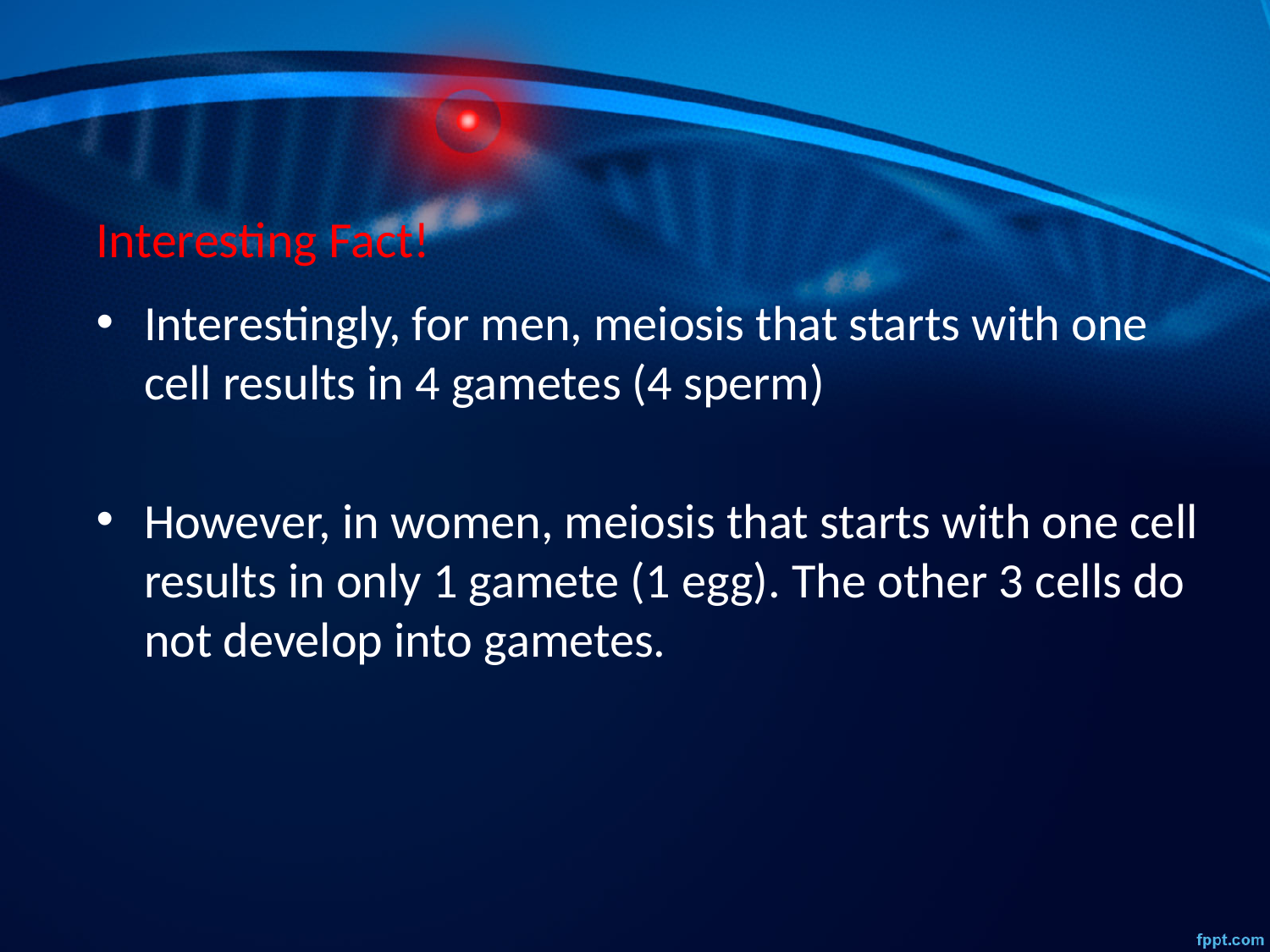

# Interesting Fact!
Interestingly, for men, meiosis that starts with one cell results in 4 gametes (4 sperm)

However, in women, meiosis that starts with one cell results in only 1 gamete (1 egg). The other 3 cells do not develop into gametes.